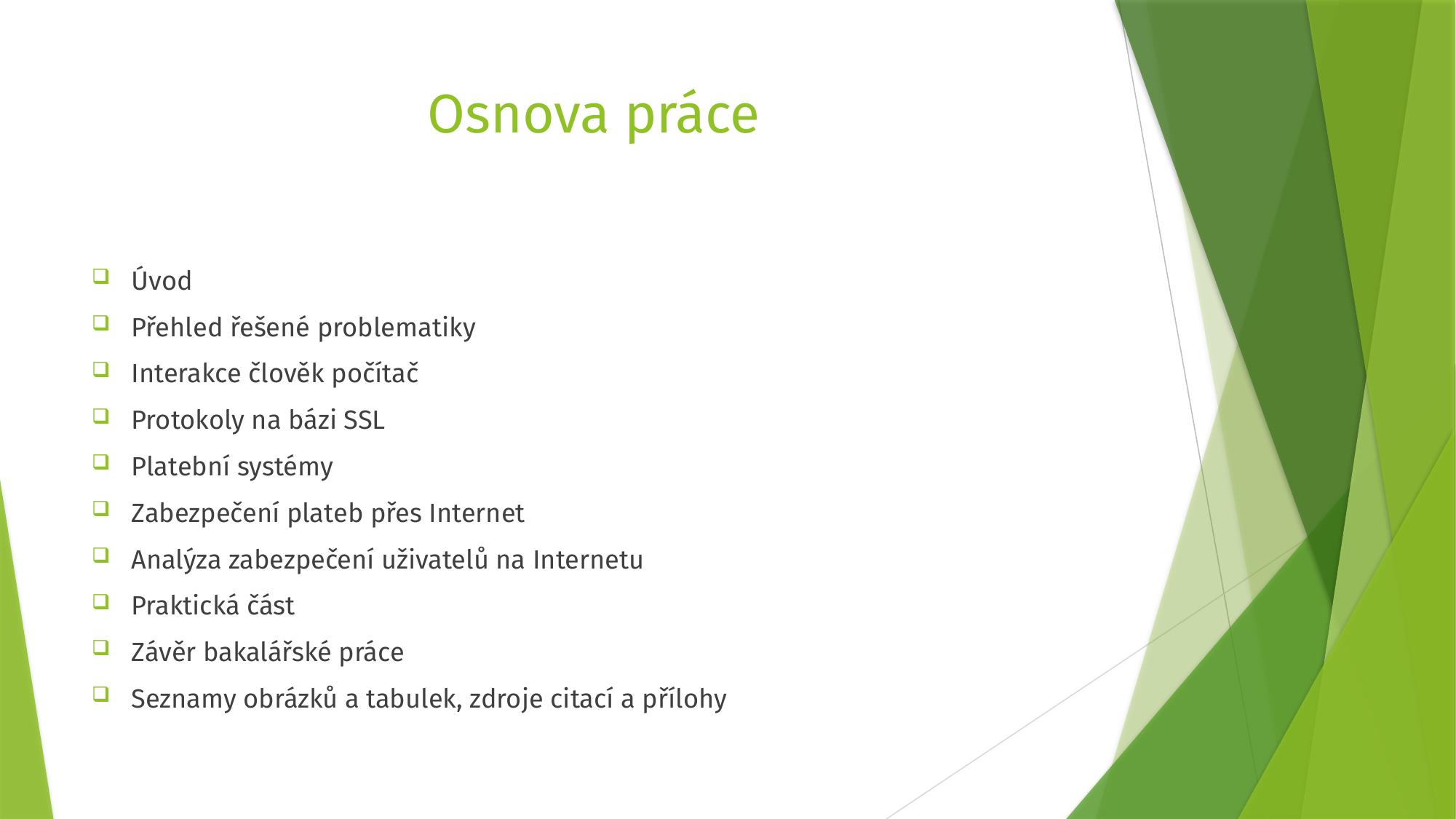

# Osnova práce
Úvod
Přehled řešené problematiky
Interakce člověk počítač
Protokoly na bázi SSL
Platební systémy
Zabezpečení plateb přes Internet
Analýza zabezpečení uživatelů na Internetu
Praktická část
Závěr bakalářské práce
Seznamy obrázků a tabulek, zdroje citací a přílohy